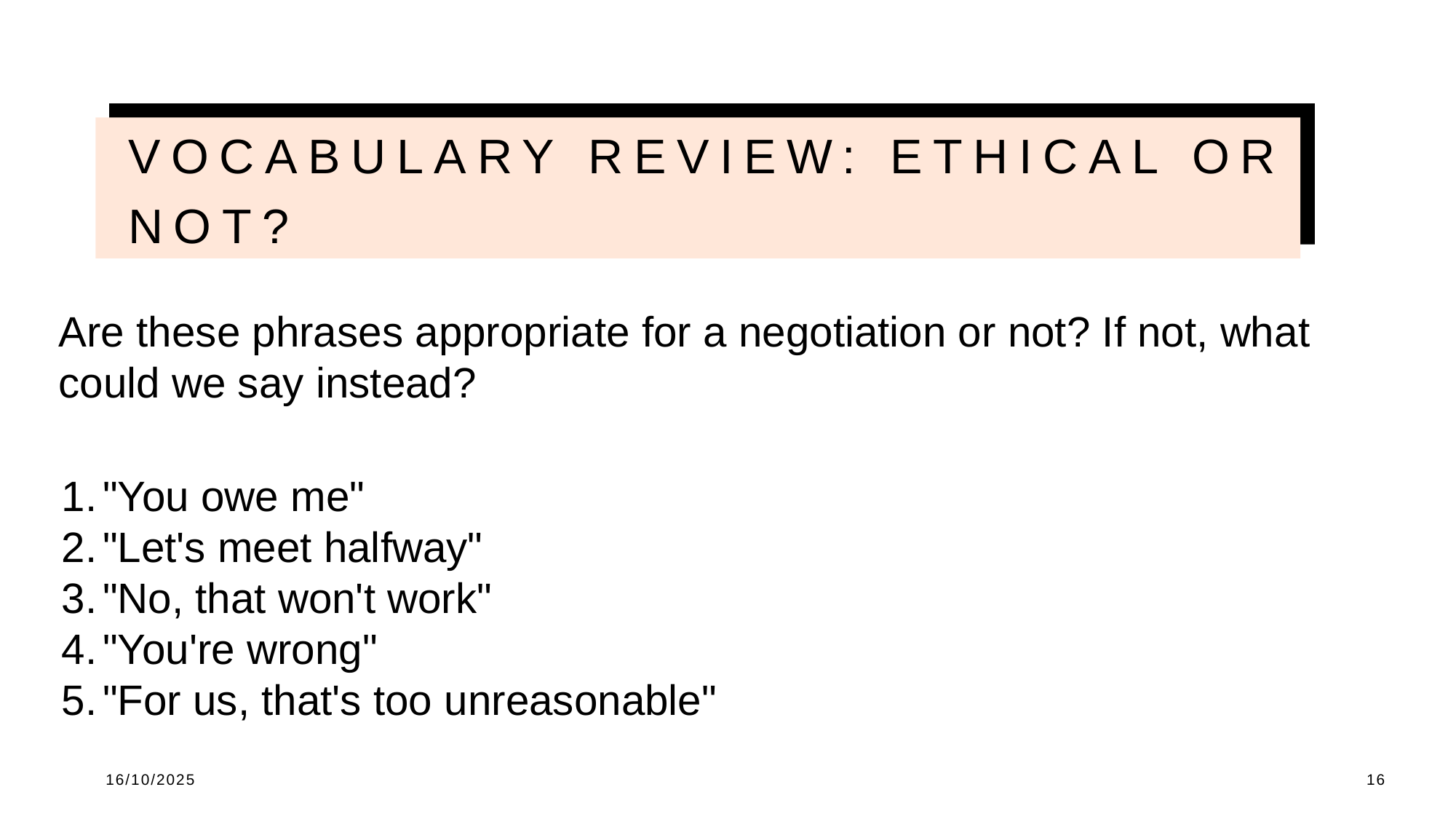

# Vocabulary review: ethical or not?
Are these phrases appropriate for a negotiation or not? If not, what could we say instead?
"You owe me"
"Let's meet halfway"
"No, that won't work"
"You're wrong"
"For us, that's too unreasonable"
16/10/2025

16